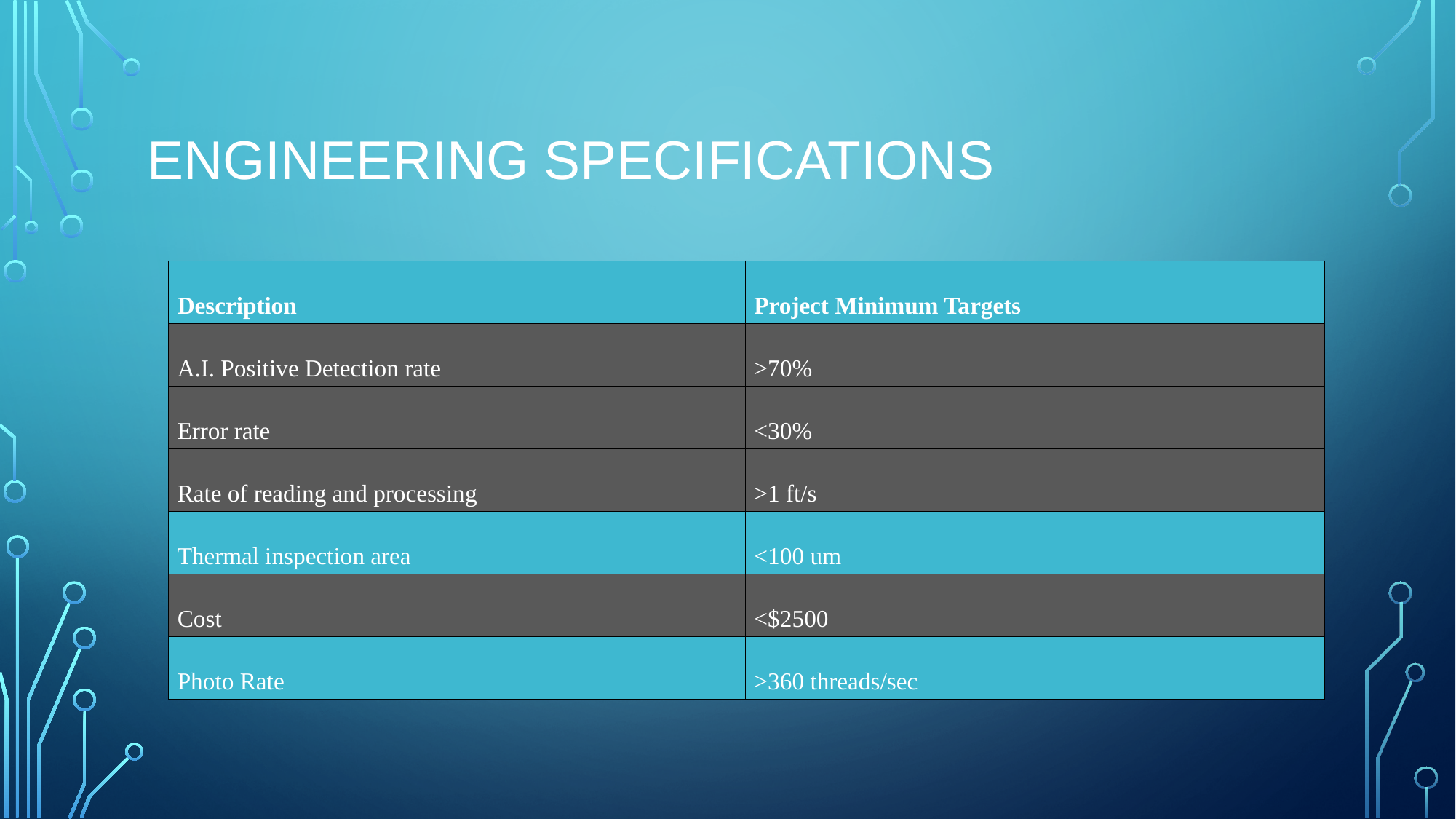

# Engineering Specifications
| Description | Project Minimum Targets |
| --- | --- |
| A.I. Positive Detection rate | >70% |
| Error rate | <30% |
| Rate of reading and processing | >1 ft/s |
| Thermal inspection area | <100 um |
| Cost | <$2500 |
| Photo Rate | >360 threads/sec |